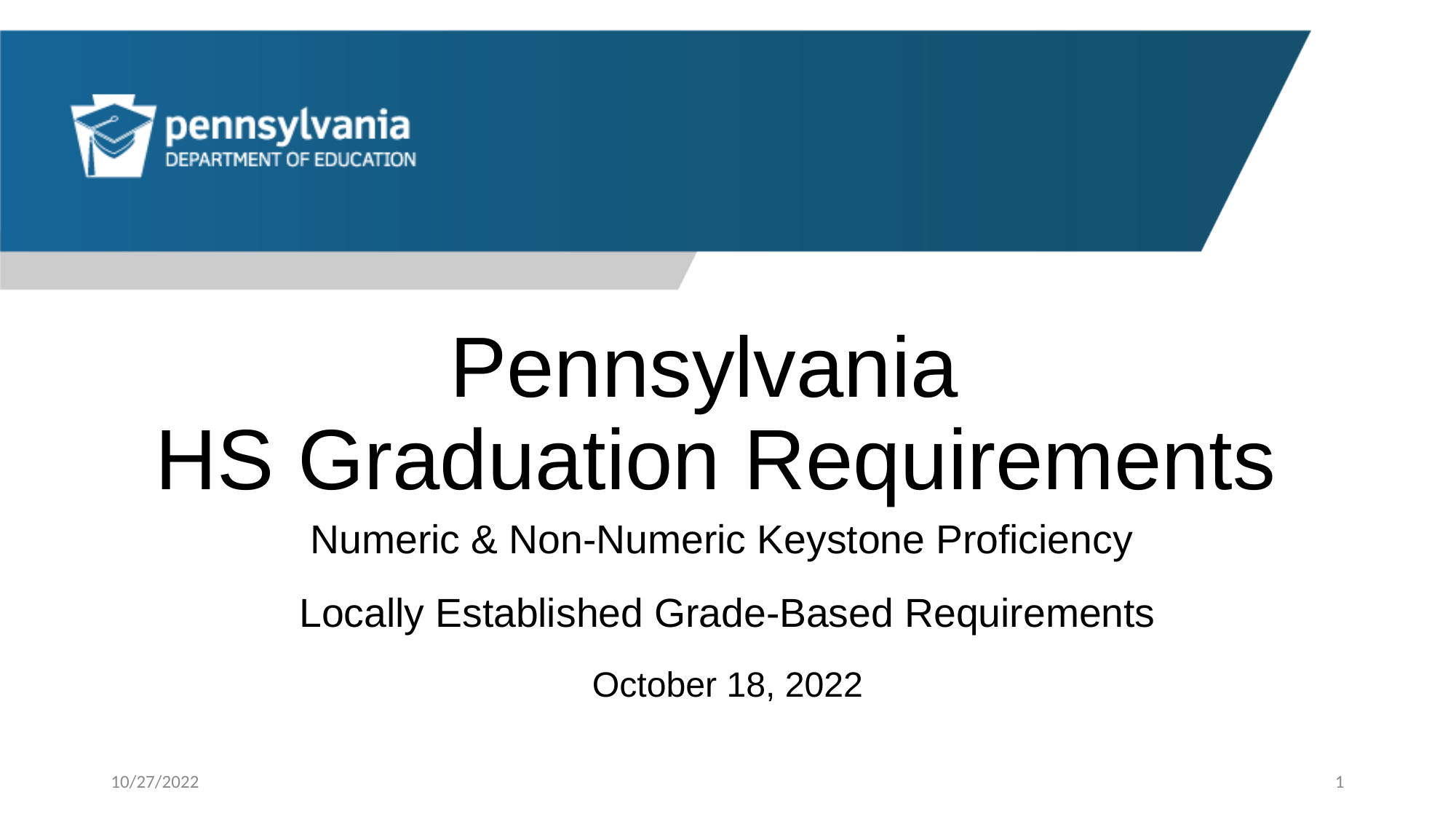

# Pennsylvania HS Graduation Requirements
Numeric & Non-Numeric Keystone Proficiency
Locally Established Grade-Based Requirements
October 18, 2022
10/27/2022
1